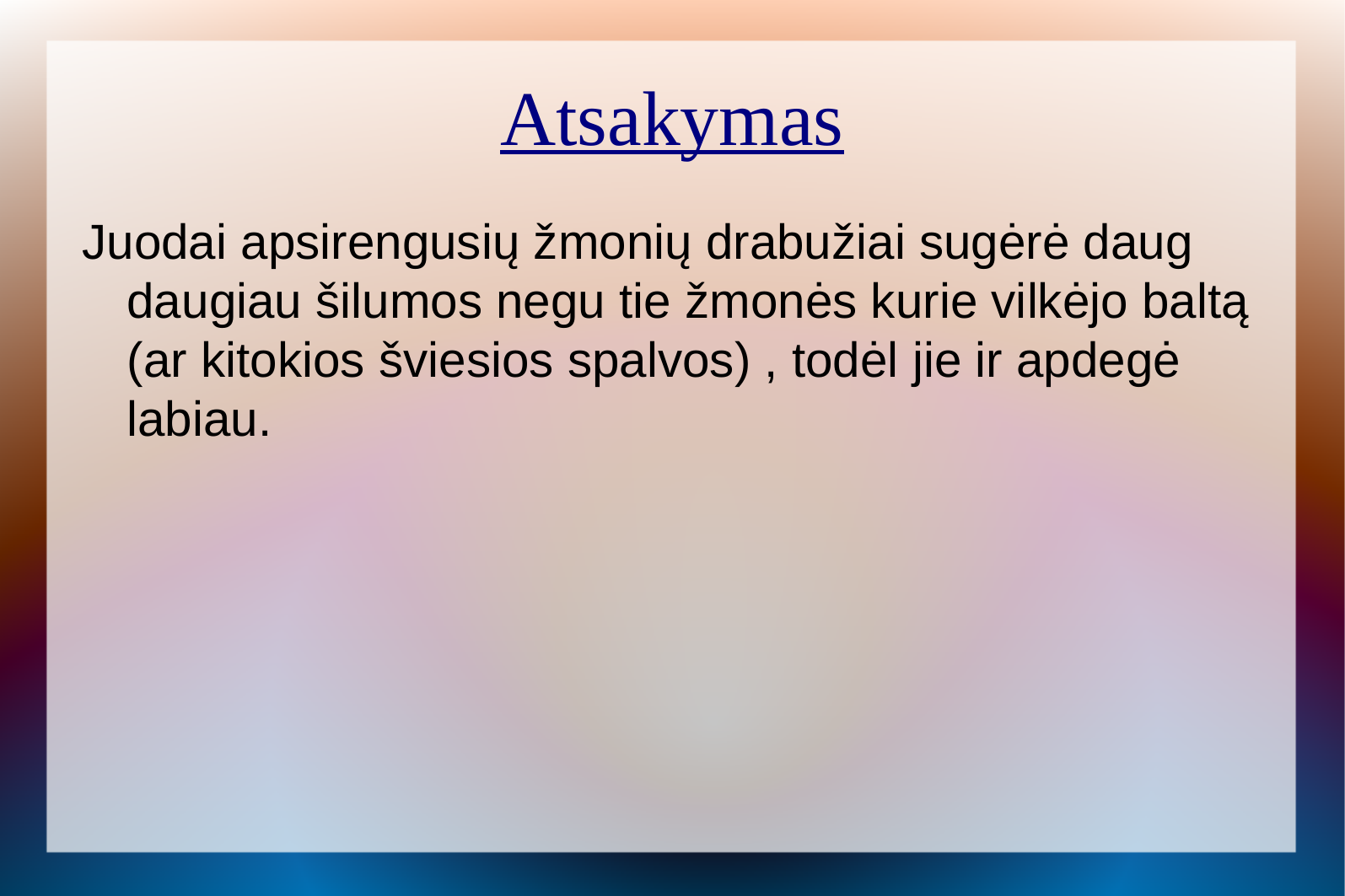

Atsakymas
Juodai apsirengusių žmonių drabužiai sugėrė daug daugiau šilumos negu tie žmonės kurie vilkėjo baltą (ar kitokios šviesios spalvos) , todėl jie ir apdegė labiau.